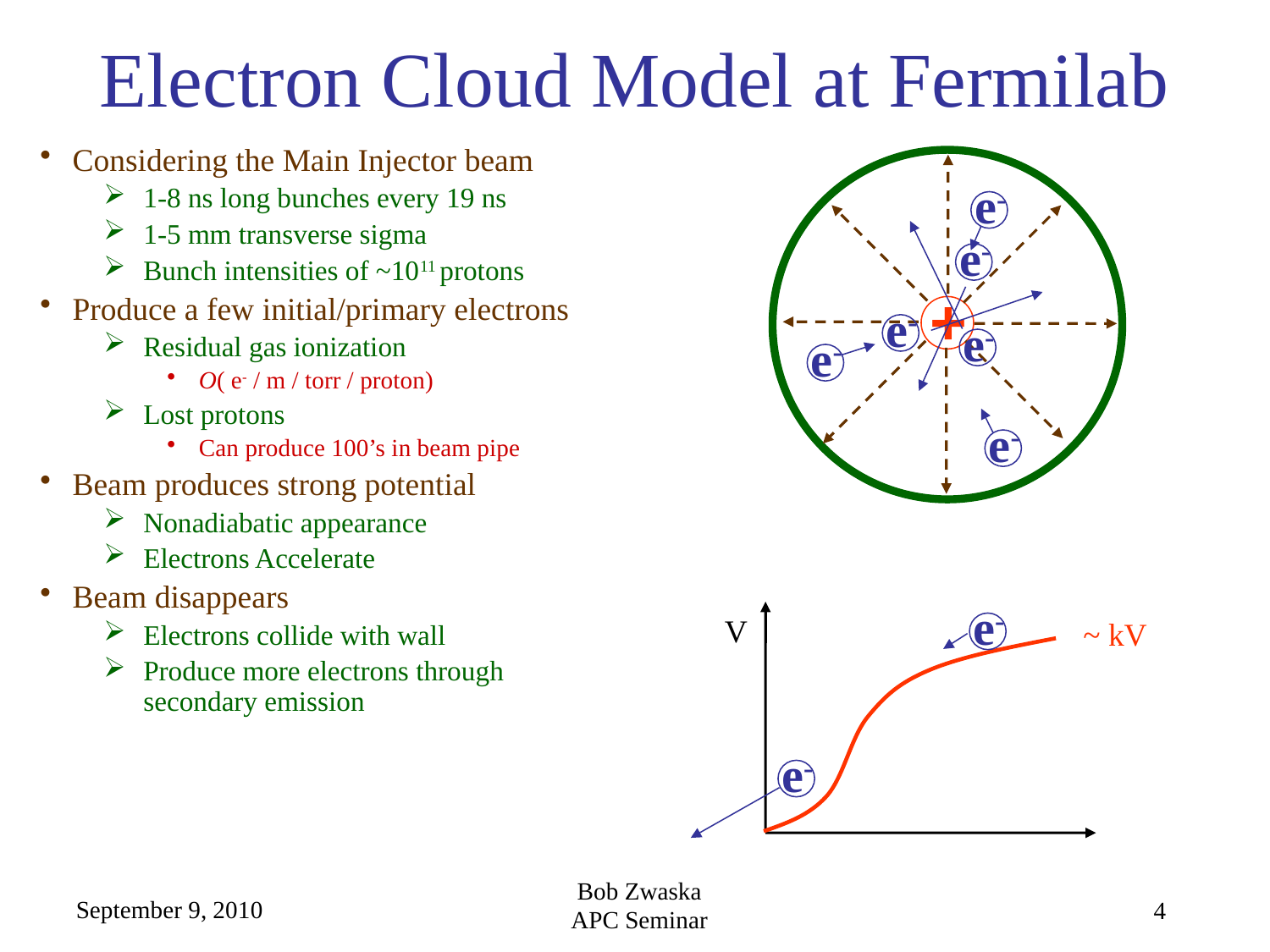

# Electron Cloud Model at Fermilab
Considering the Main Injector beam
1-8 ns long bunches every 19 ns
1-5 mm transverse sigma
Bunch intensities of ~1011 protons
Produce a few initial/primary electrons
Residual gas ionization
O( e- / m / torr / proton)
Lost protons
Can produce 100’s in beam pipe
Beam produces strong potential
Nonadiabatic appearance
Electrons Accelerate
Beam disappears
Electrons collide with wall
Produce more electrons through secondary emission

e-

e-

e-

e-

e-

e-

+

e-

V
~ kV

e-